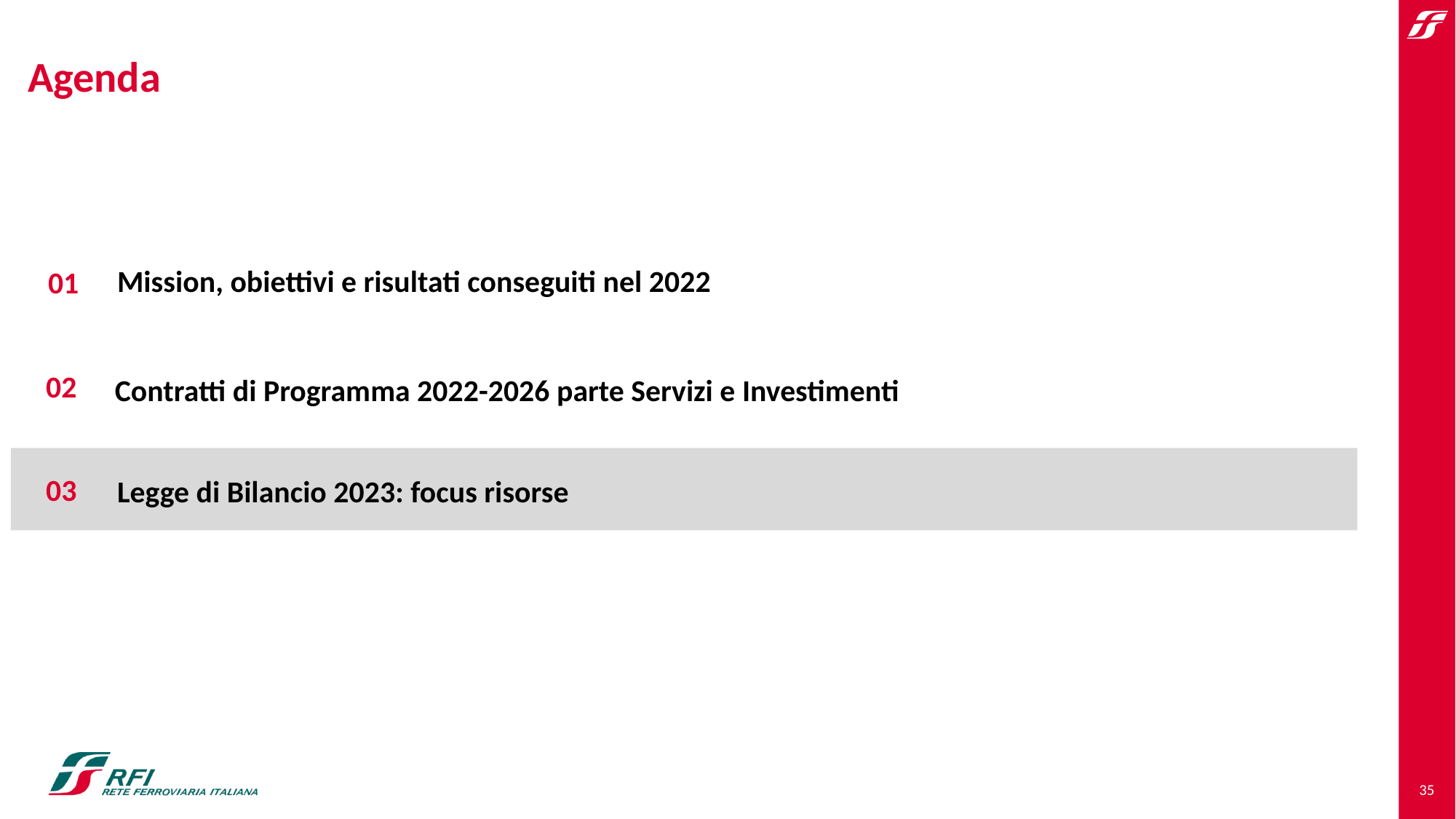

# Agenda

Mission, obiettivi e risultati conseguiti nel 2022
01
Contratti di Programma 2022-2026 parte Servizi e Investimenti
02

03
Legge di Bilancio 2023: focus risorse